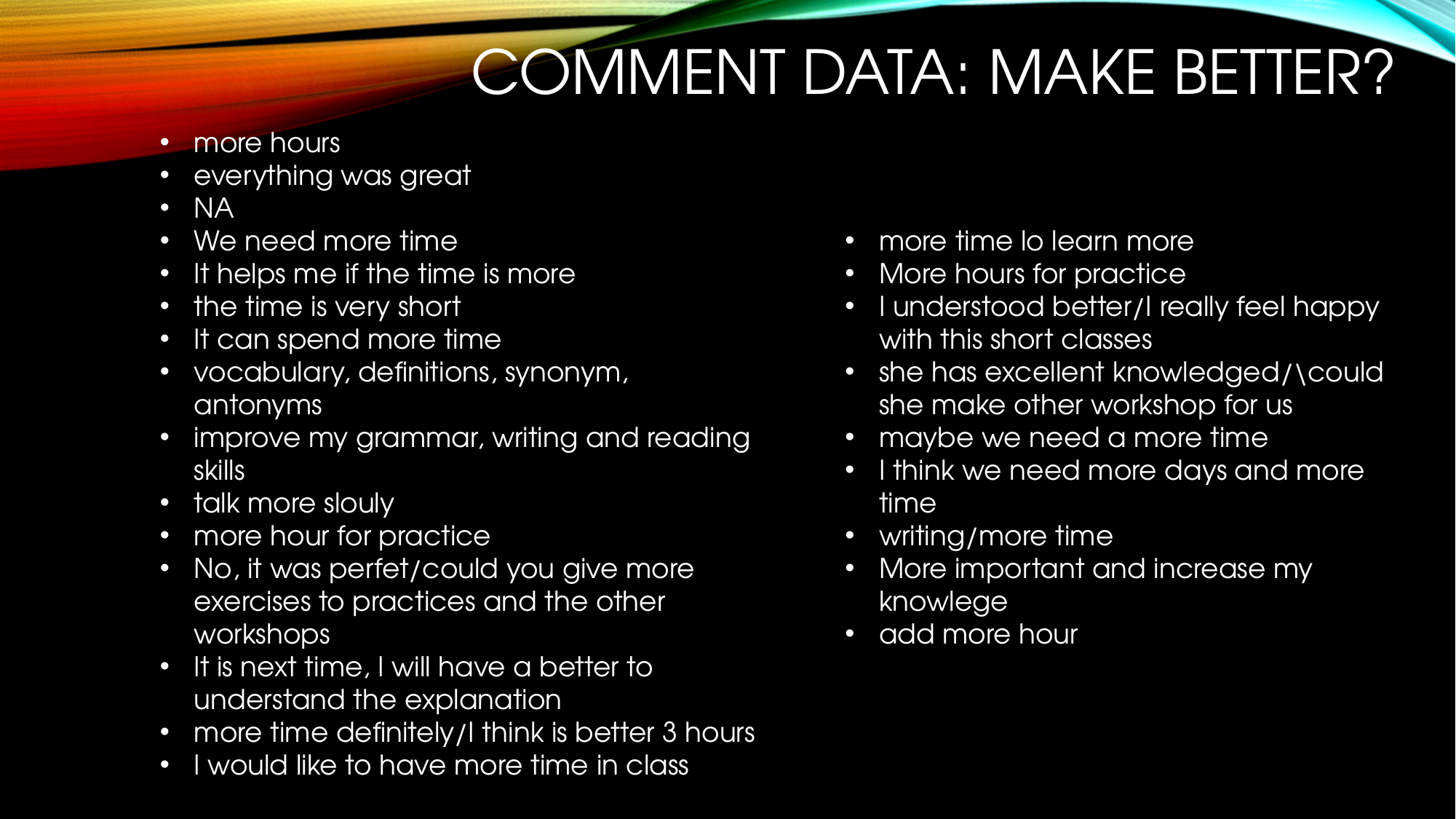

# Comment Data: Make Better?
more hours
everything was great
NA
We need more time
It helps me if the time is more
the time is very short
It can spend more time
vocabulary, definitions, synonym, antonyms
improve my grammar, writing and reading skills
talk more slouly
more hour for practice
No, it was perfet/could you give more exercises to practices and the other workshops
It is next time, I will have a better to understand the explanation
more time definitely/I think is better 3 hours
I would like to have more time in class
more time lo learn more
More hours for practice
I understood better/I really feel happy with this short classes
she has excellent knowledged/\could she make other workshop for us
maybe we need a more time
I think we need more days and more time
writing/more time
More important and increase my knowlege
add more hour